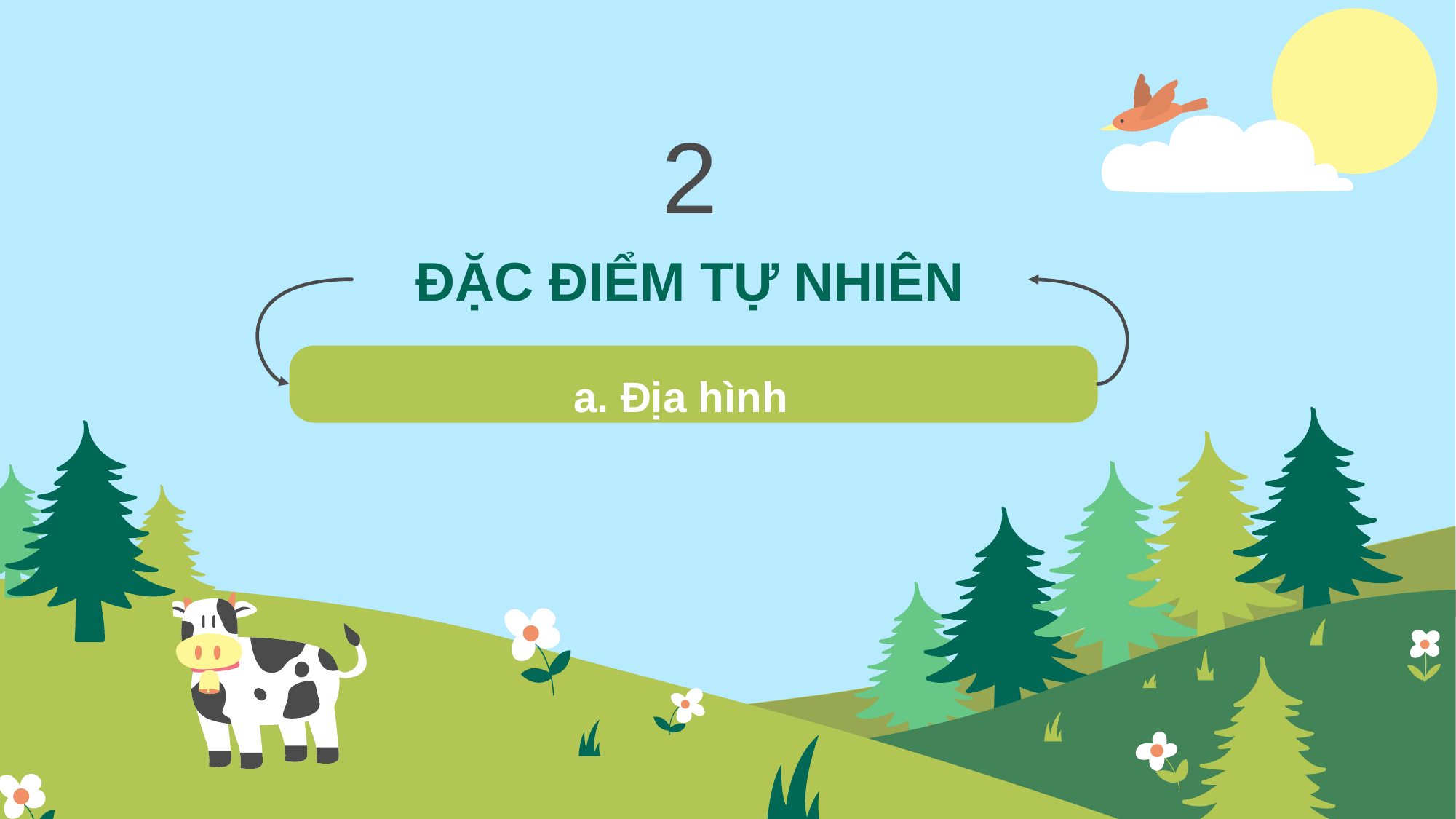

2
# ĐẶC ĐIỂM TỰ NHIÊN

a. Địa hình